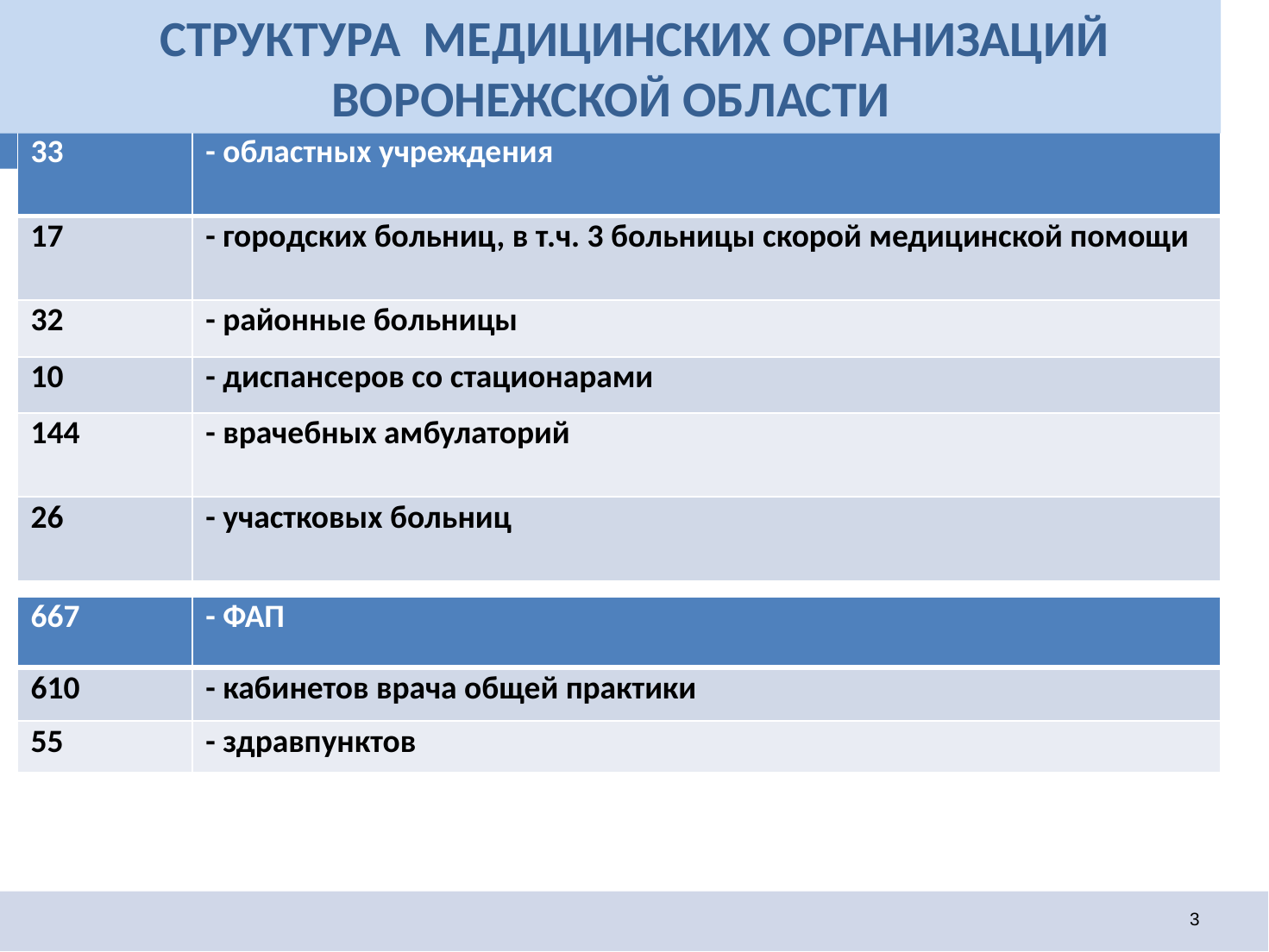

СТРУКТУРА  МЕДИЦИНСКИХ ОРГАНИЗАЦИЙ  ВОРОНЕЖСКОЙ ОБЛАСТИ
| 33 | - областных учреждения |
| --- | --- |
| 17 | - городских больниц, в т.ч. 3 больницы скорой медицинской помощи |
| 32 | - районные больницы |
| 10 | - диспансеров со стационарами |
| 144 | - врачебных амбулаторий |
| 26 | - участковых больниц |
| 667 | - ФАП |
| --- | --- |
| 610 | - кабинетов врача общей практики |
| 55 | - здравпунктов |
3